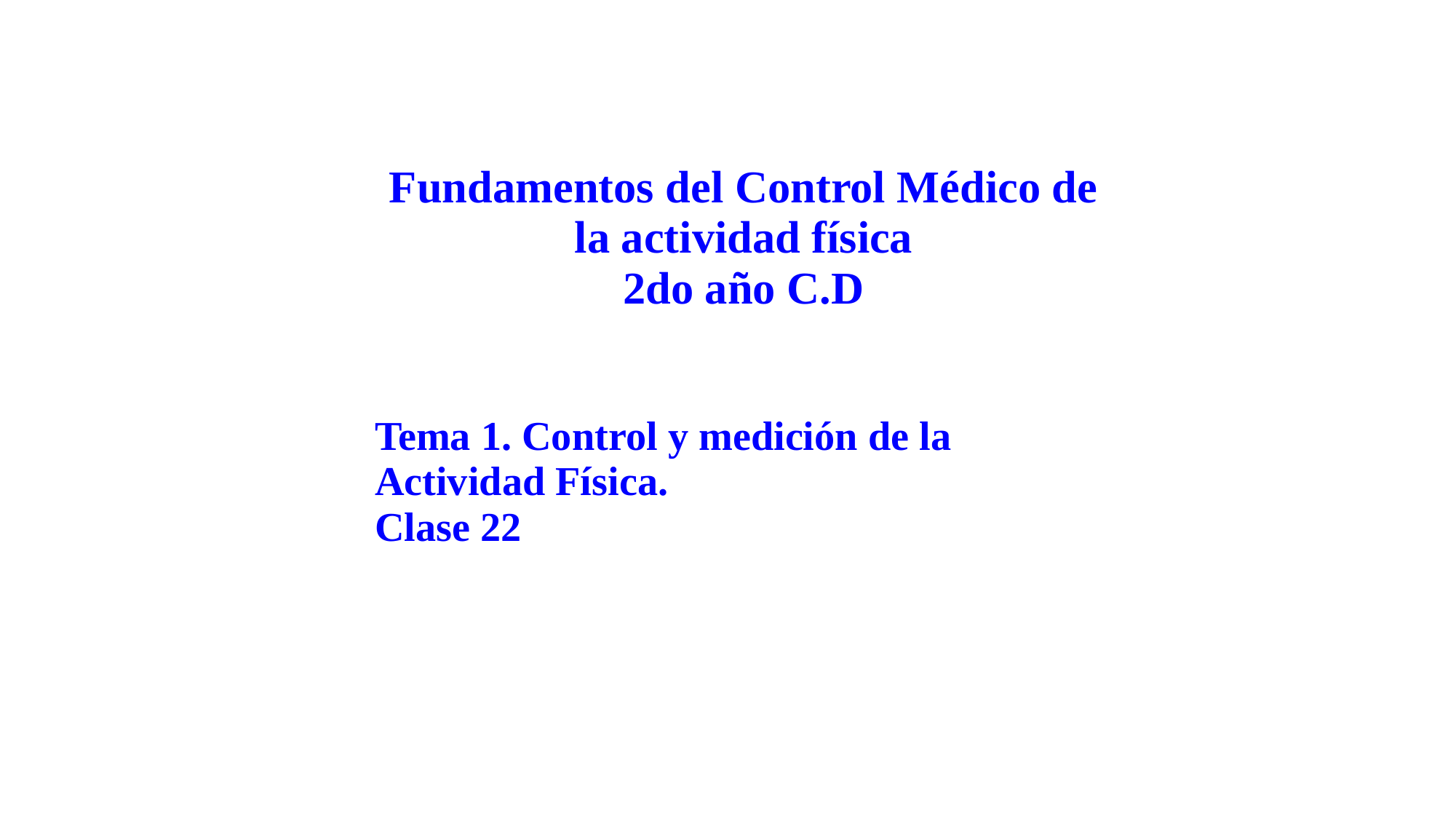

Fundamentos del Control Médico de la actividad física
2do año C.D
Tema 1. Control y medición de la Actividad Física.
Clase 22